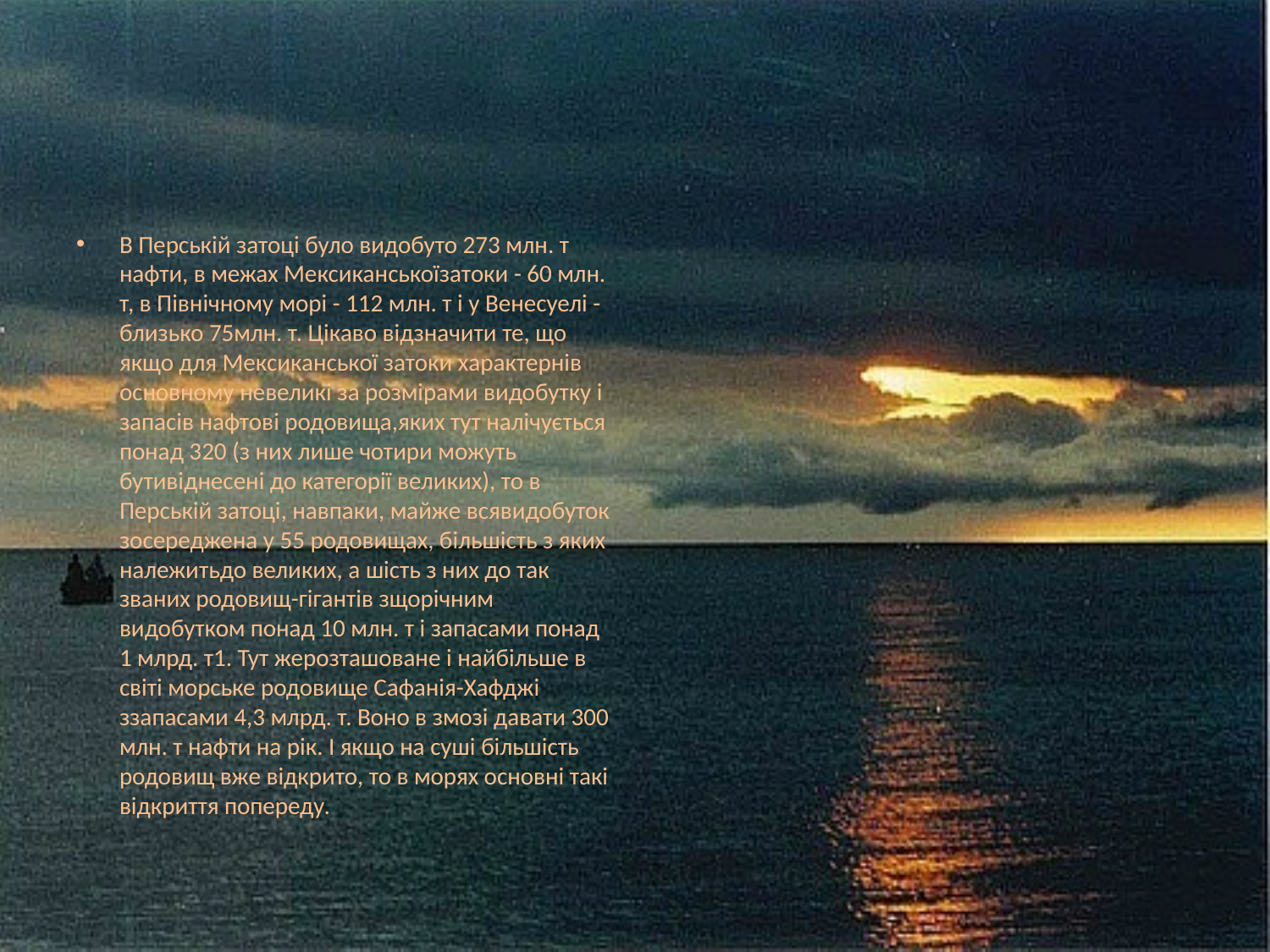

В Перській затоці було видобуто 273 млн. т нафти, в межах Мексиканськоїзатоки - 60 млн. т, в Північному морі - 112 млн. т і у Венесуелі - близько 75млн. т. Цікаво відзначити те, що якщо для Мексиканської затоки характернів основному невеликі за розмірами видобутку і запасів нафтові родовища,яких тут налічується понад 320 (з них лише чотири можуть бутивіднесені до категорії великих), то в Перській затоці, навпаки, майже всявидобуток зосереджена у 55 родовищах, більшість з яких належитьдо великих, а шість з них до так званих родовищ-гігантів зщорічним видобутком понад 10 млн. т і запасами понад 1 млрд. т1. Тут жерозташоване і найбільше в світі морське родовище Сафанія-Хафджі ззапасами 4,3 млрд. т. Воно в змозі давати 300 млн. т нафти на рік. І якщо на суші більшість родовищ вже відкрито, то в морях основні такі відкриття попереду.